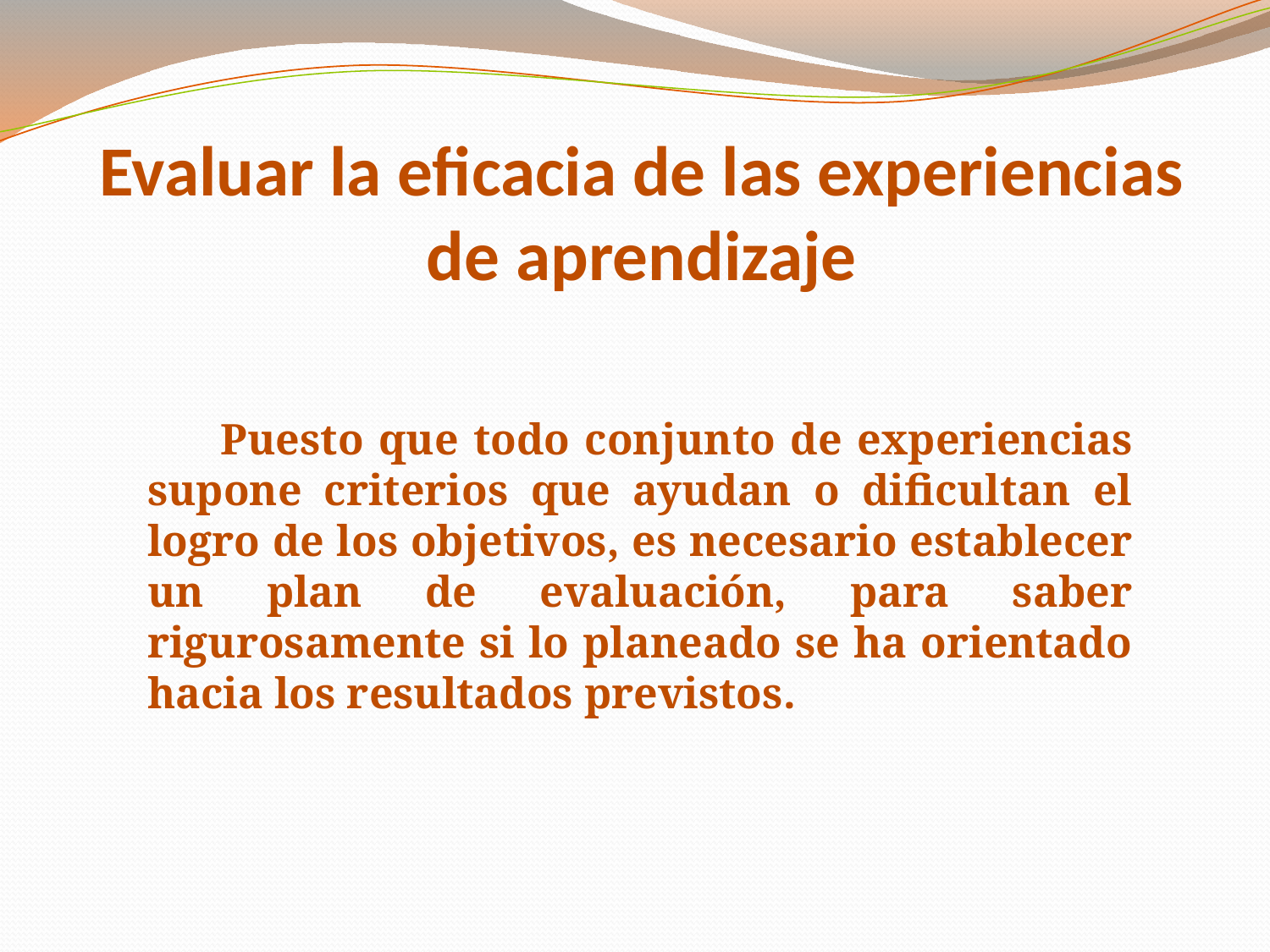

# Evaluar la eficacia de las experiencias de aprendizaje
      Puesto que todo conjunto de experiencias supone criterios que ayudan o dificultan el logro de los objetivos, es necesario establecer un plan de evaluación, para saber rigurosamente si lo planeado se ha orientado hacia los resultados previstos.